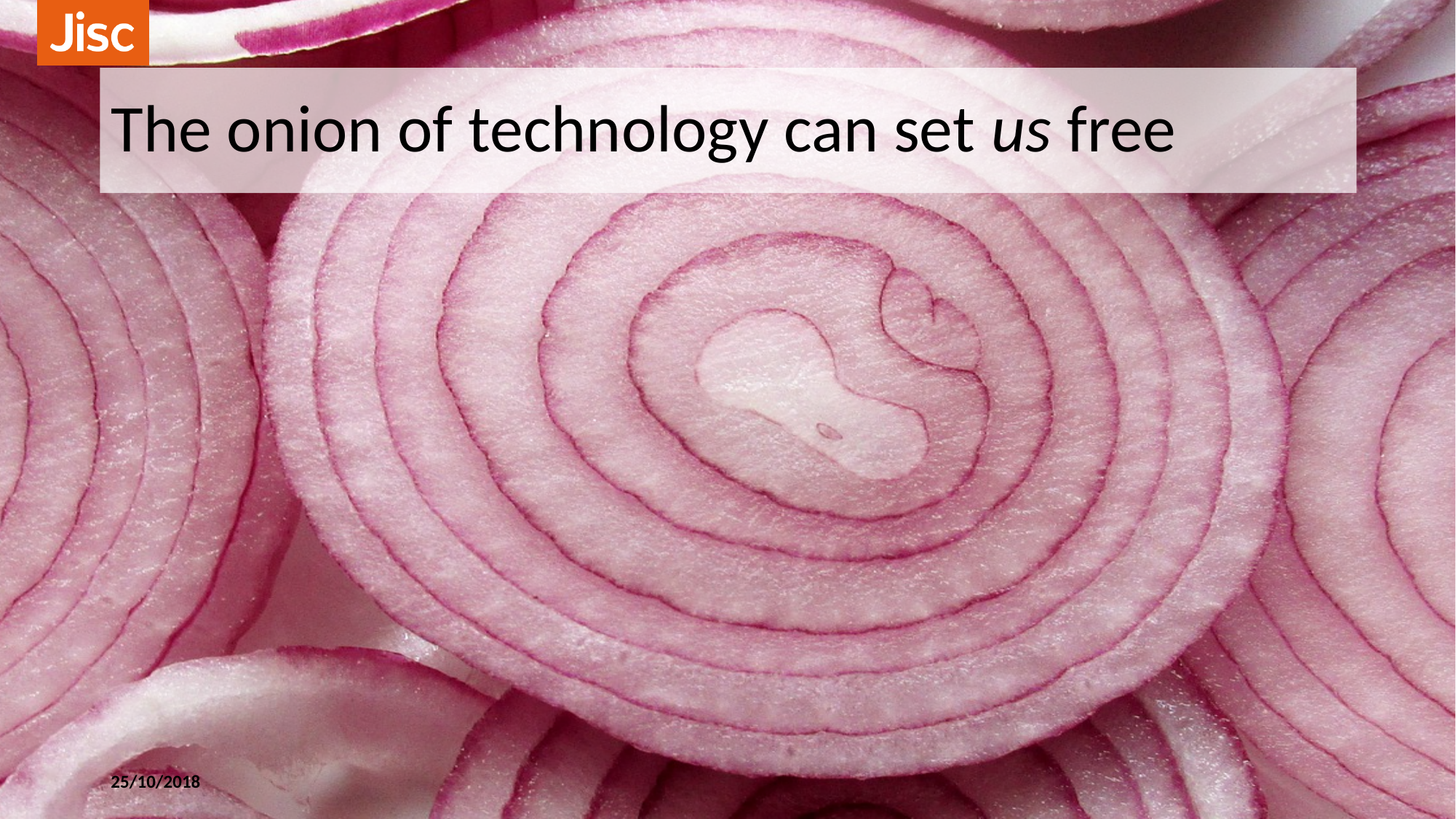

# The onion of technology can set us free
25/10/2018